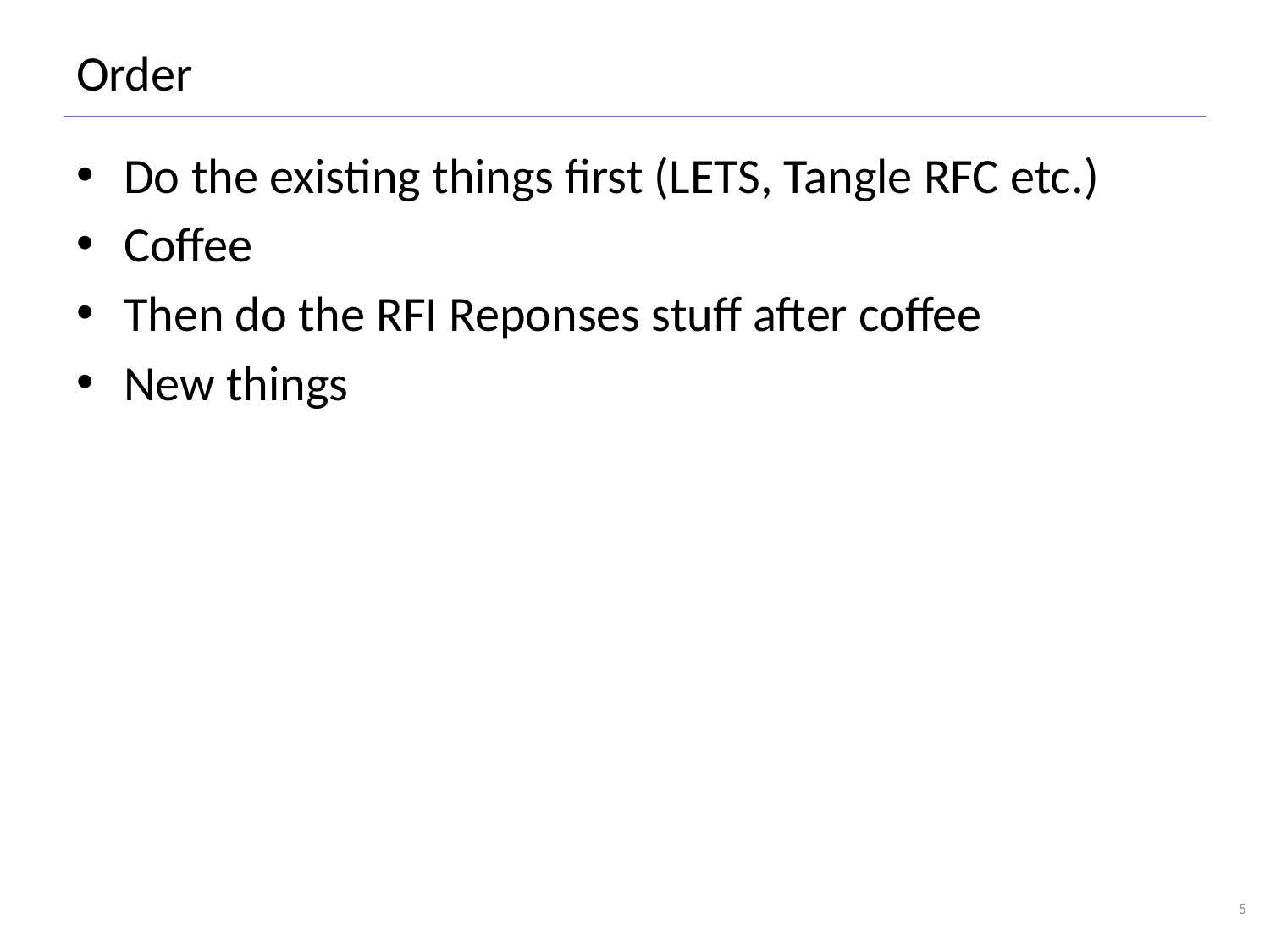

# Order
Do the existing things first (LETS, Tangle RFC etc.)
Coffee
Then do the RFI Reponses stuff after coffee
New things
5